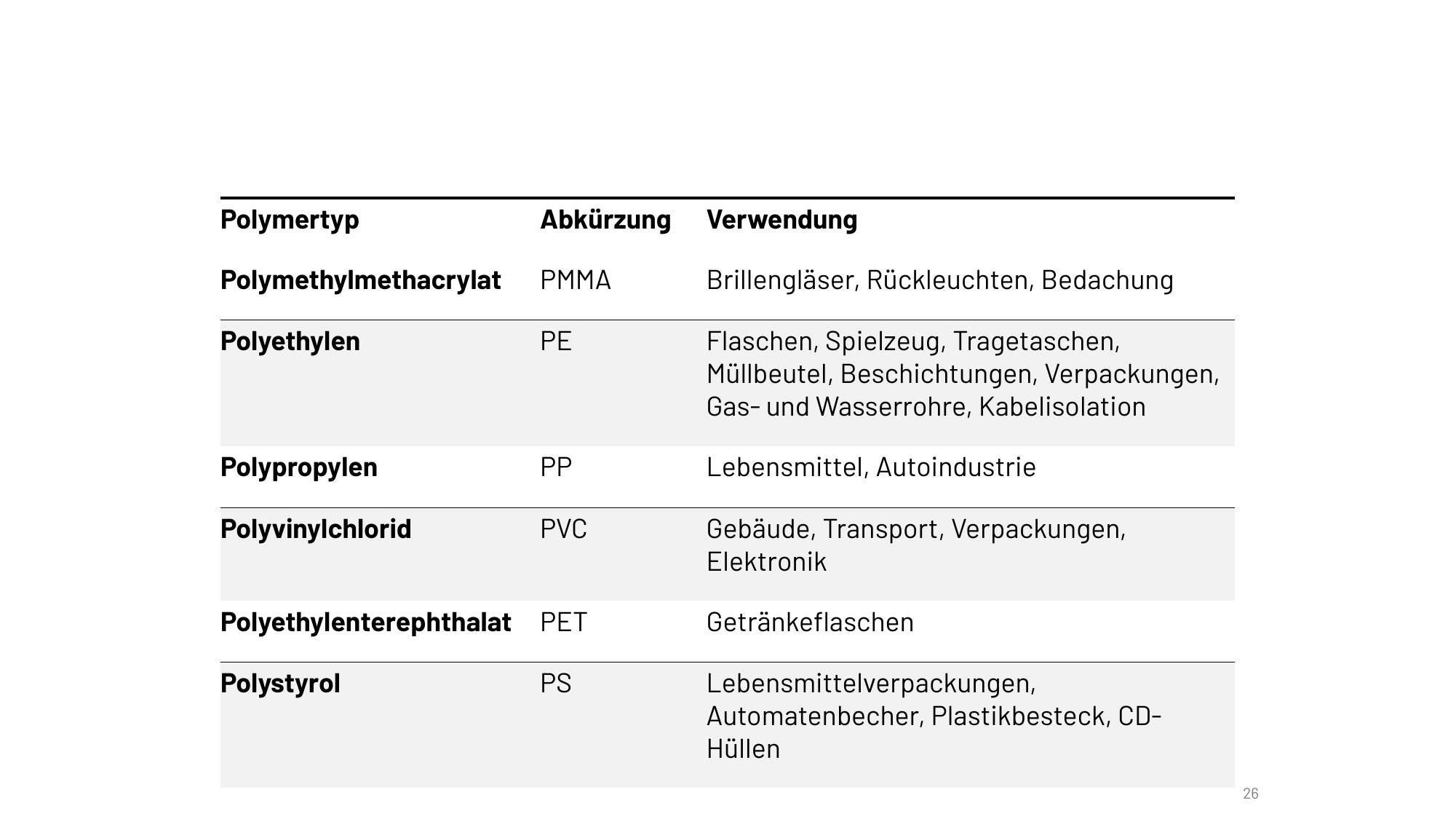

Plastik aus Polymertypen und ihre Verwendungen
| Polymertyp | Abkürzung | Verwendung |
| --- | --- | --- |
| Polymethylmethacrylat | PMMA | Brillengläser, Rückleuchten, Bedachung |
| Polyethylen | PE | Flaschen, Spielzeug, Tragetaschen, Müllbeutel, Beschichtungen, Verpackungen, Gas- und Wasserrohre, Kabelisolation |
| Polypropylen | PP | Lebensmittel, Autoindustrie |
| Polyvinylchlorid | PVC | Gebäude, Transport, Verpackungen, Elektronik |
| Polyethylenterephthalat | PET | Getränkeflaschen |
| Polystyrol | PS | Lebensmittelverpackungen, Automatenbecher, Plastikbesteck, CD-Hüllen |
Pulmologisches Forschungsinstitut (IPR)
26